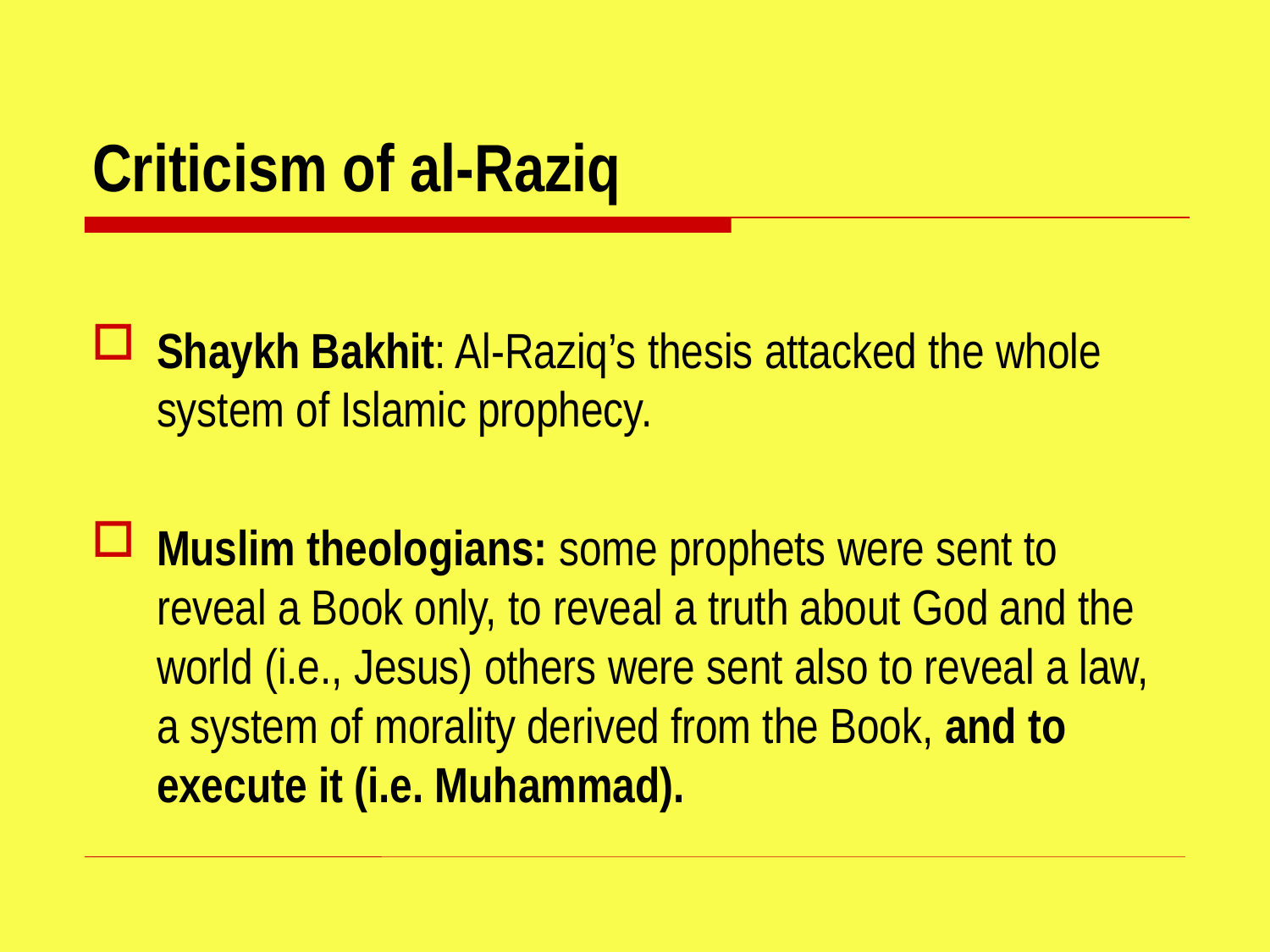

# Criticism of al-Raziq

Shaykh Bakhit: Al-Raziq’s thesis attacked the whole system of Islamic prophecy.

Muslim theologians: some prophets were sent to reveal a Book only, to reveal a truth about God and the world (i.e., Jesus) others were sent also to reveal a law, a system of morality derived from the Book, and to execute it (i.e. Muhammad).